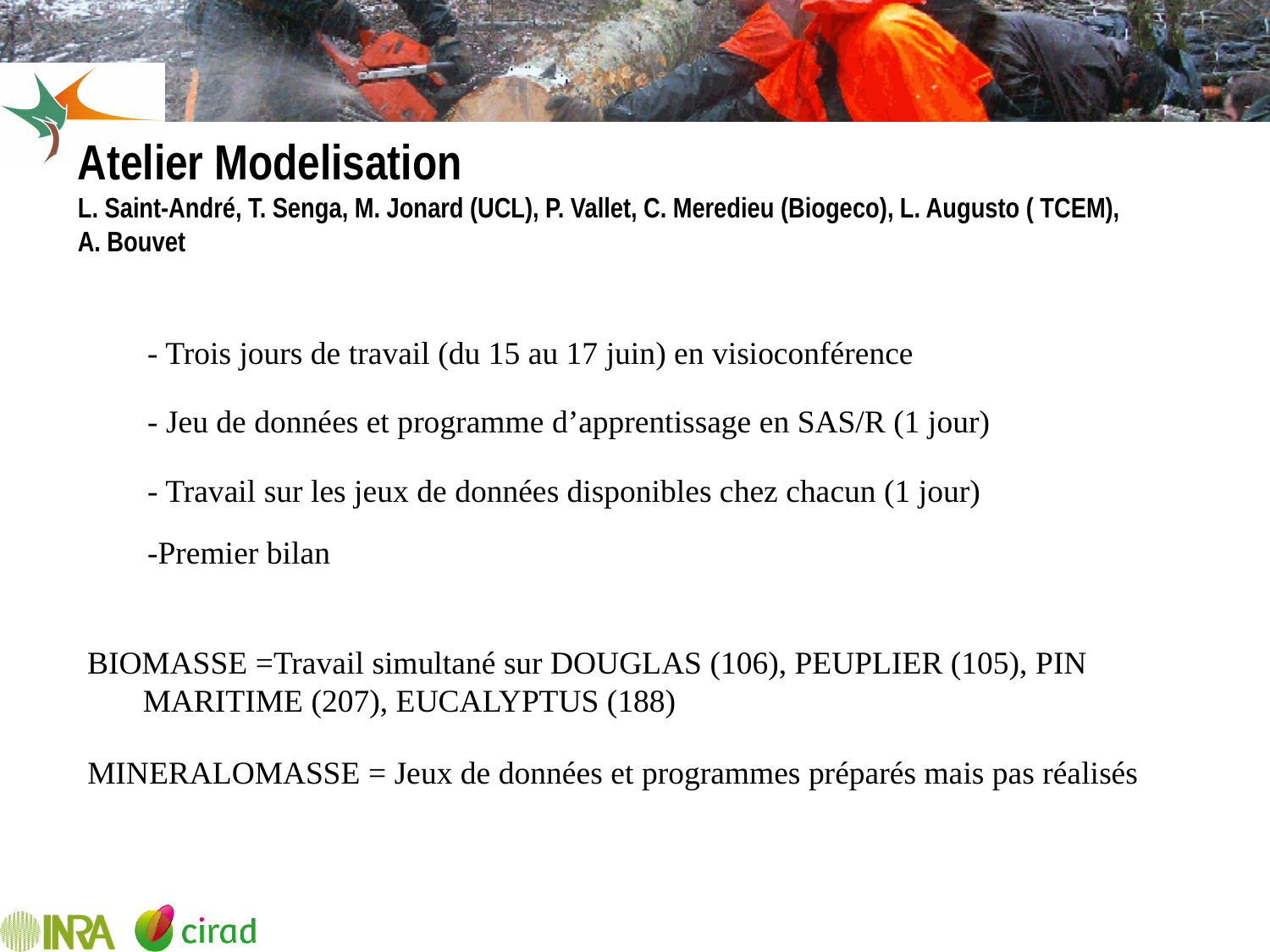

# Atelier Modelisation L. Saint-André, T. Senga, M. Jonard (UCL), P. Vallet, C. Meredieu (Biogeco), L. Augusto ( TCEM), A. Bouvet
- Trois jours de travail (du 15 au 17 juin) en visioconférence
- Jeu de données et programme d’apprentissage en SAS/R (1 jour)
- Travail sur les jeux de données disponibles chez chacun (1 jour)
-Premier bilan
BIOMASSE =Travail simultané sur DOUGLAS (106), PEUPLIER (105), PIN MARITIME (207), EUCALYPTUS (188)
MINERALOMASSE = Jeux de données et programmes préparés mais pas réalisés